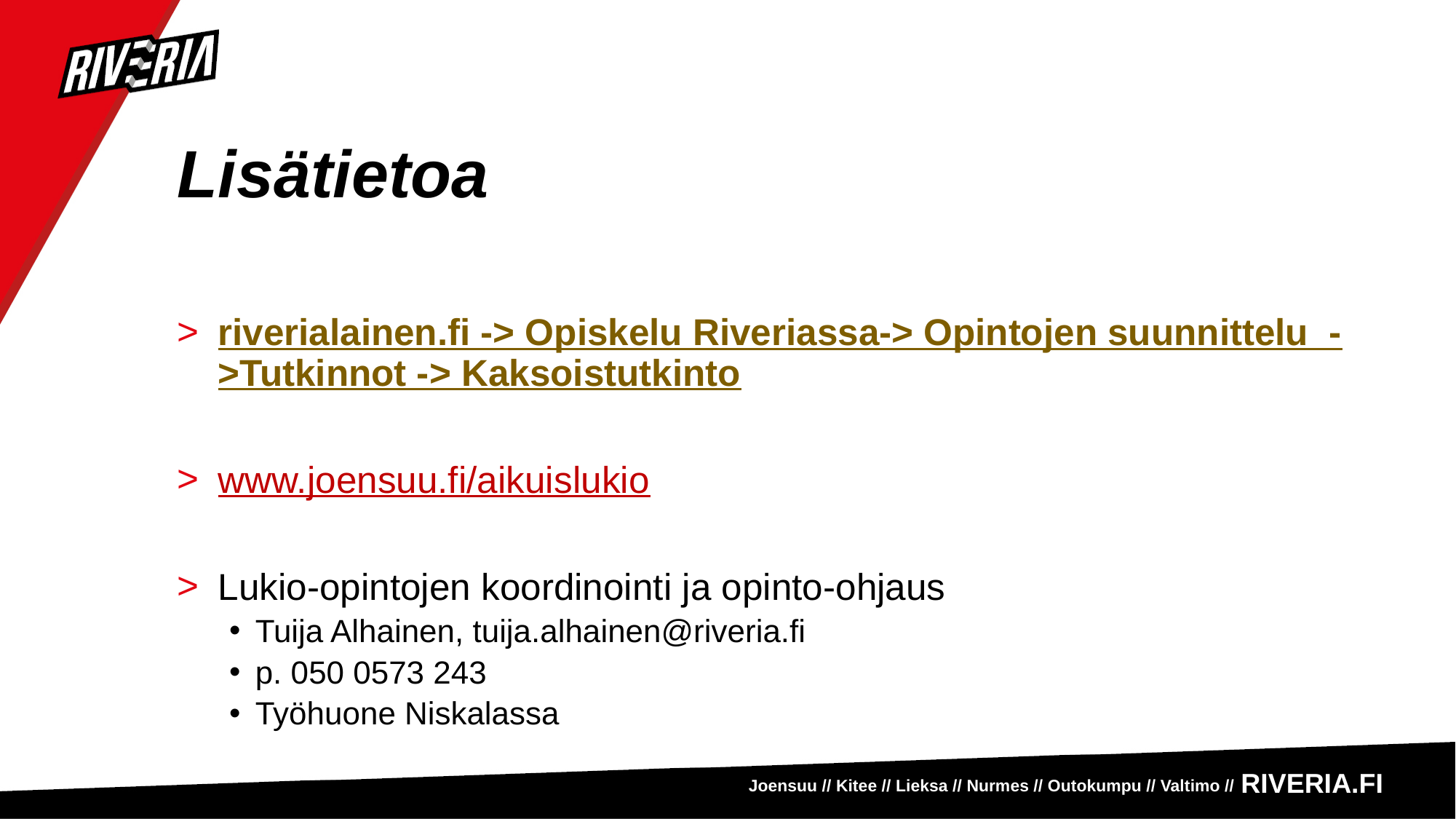

# Lisätietoa

riverialainen.fi -> Opiskelu Riveriassa-> Opintojen suunnittelu  ->Tutkinnot -> Kaksoistutkinto

www.joensuu.fi/aikuislukio

Lukio-opintojen koordinointi ja opinto-ohjaus
Tuija Alhainen, tuija.alhainen@riveria.fi
p. 050 0573 243
Työhuone Niskalassa